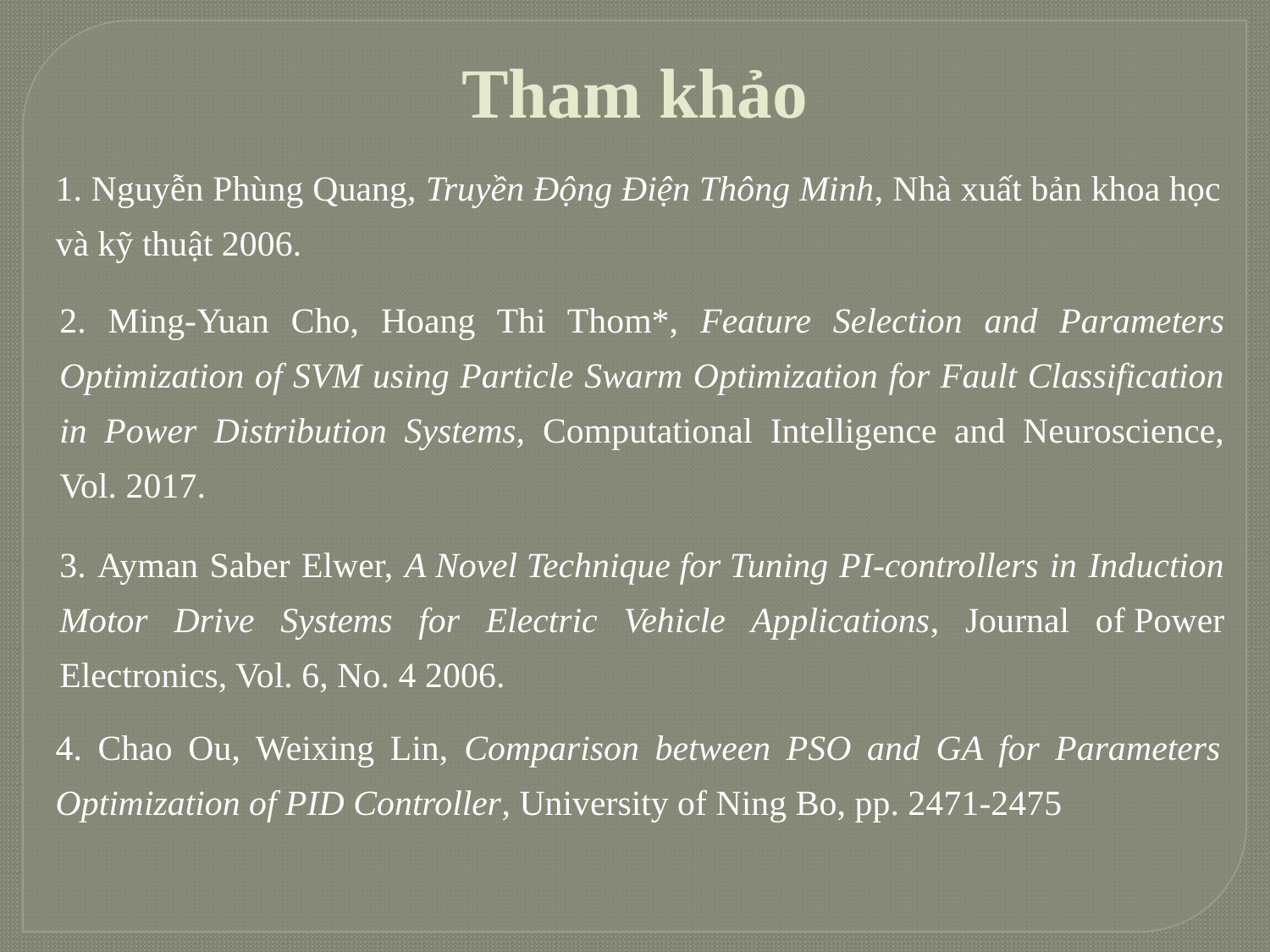

Tham khảo
1. Nguyễn Phùng Quang, Truyền Động Điện Thông Minh, Nhà xuất bản khoa học và kỹ thuật 2006.
2. Ming-Yuan Cho, Hoang Thi Thom*, Feature Selection and Parameters Optimization of SVM using Particle Swarm Optimization for Fault Classification in Power Distribution Systems, Computational Intelligence and Neuroscience, Vol. 2017.
3. Ayman Saber Elwer, A Novel Technique for Tuning PI-controllers in Induction Motor Drive Systems for Electric Vehicle Applications, Journal of Power Electronics, Vol. 6, No. 4 2006.
4. Chao Ou, Weixing Lin, Comparison between PSO and GA for Parameters Optimization of PID Controller, University of Ning Bo, pp. 2471-2475